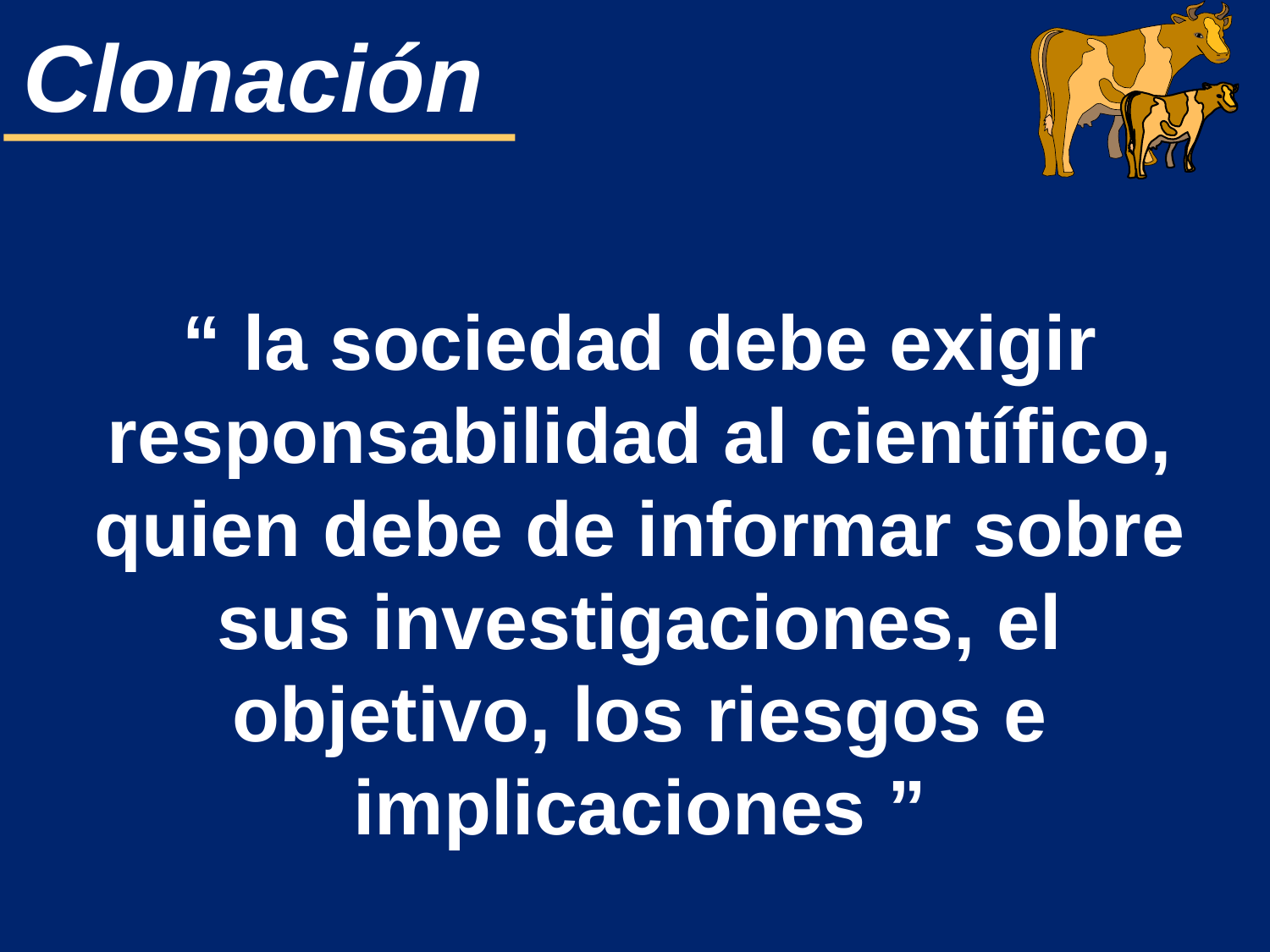

“ la sociedad debe exigir responsabilidad al científico, quien debe de informar sobre sus investigaciones, el objetivo, los riesgos e implicaciones ”